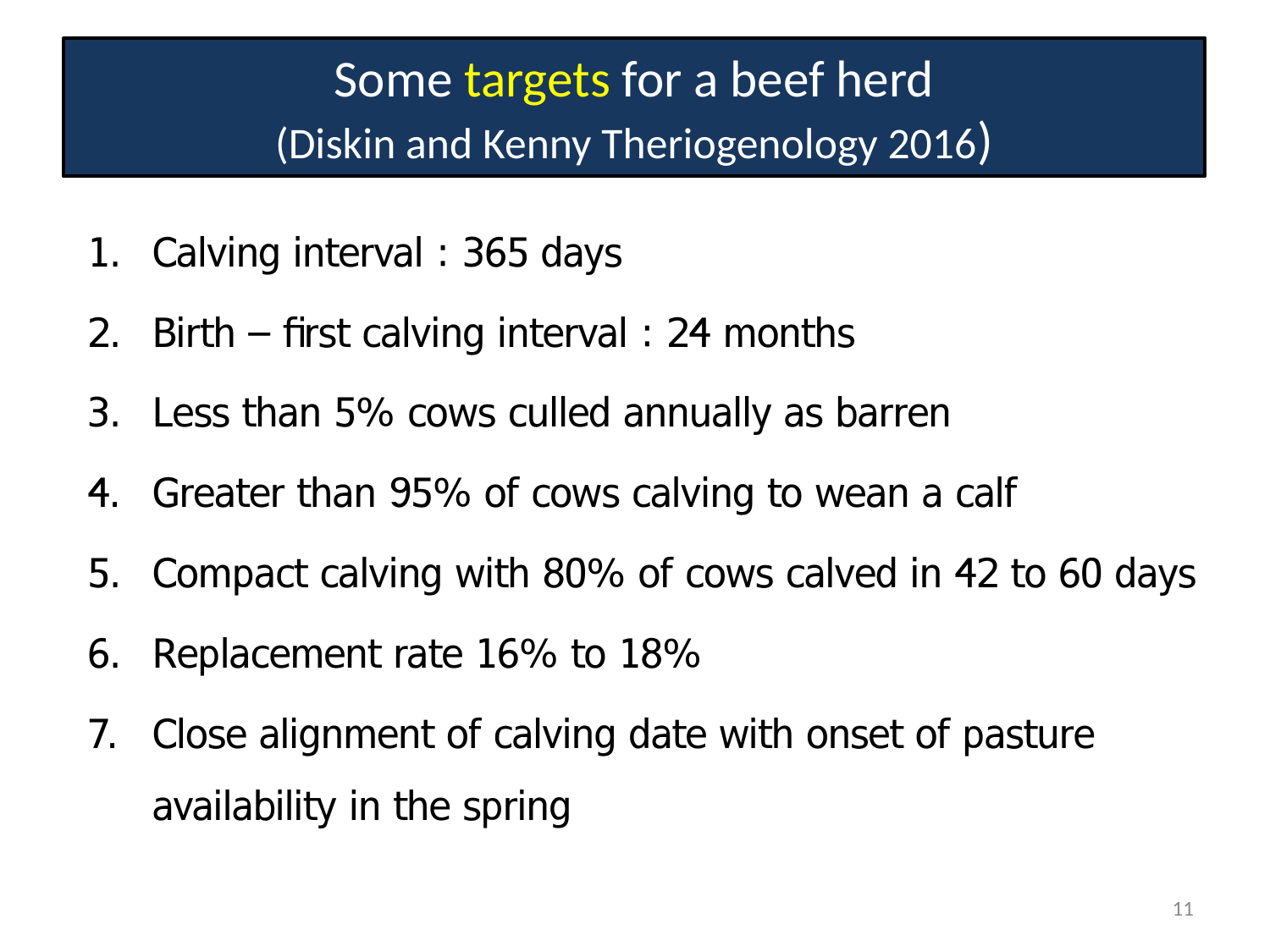

# Some targets for a beef herd (Diskin and Kenny Theriogenology 2016)
Calving interval : 365 days
Birth – first calving interval : 24 months
Less than 5% cows culled annually as barren
Greater than 95% of cows calving to wean a calf
Compact calving with 80% of cows calved in 42 to 60 days
Replacement rate 16% to 18%
Close alignment of calving date with onset of pasture availability in the spring
11